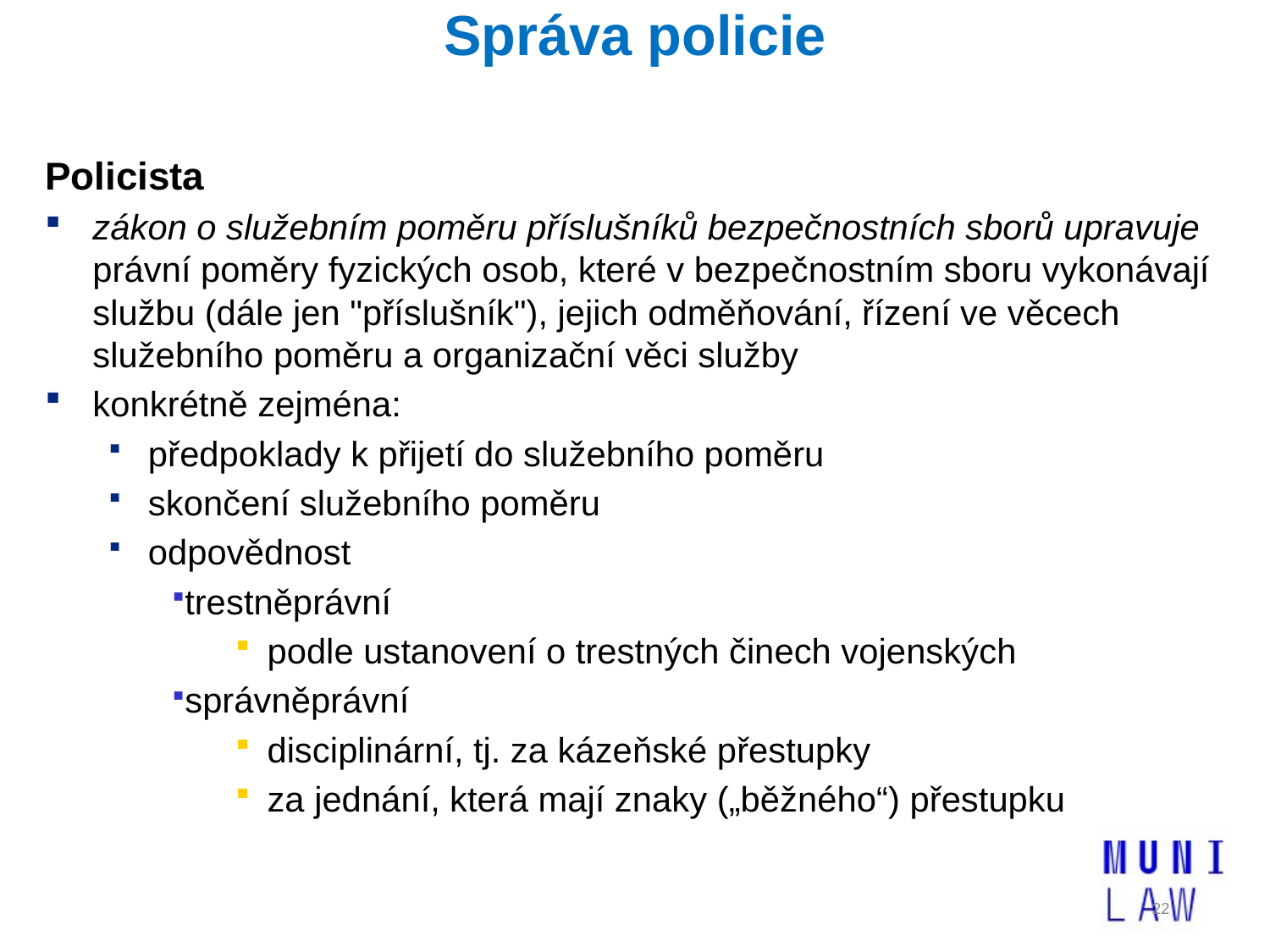

# Správa policie
Policista
zákon o služebním poměru příslušníků bezpečnostních sborů upravuje právní poměry fyzických osob, které v bezpečnostním sboru vykonávají službu (dále jen "příslušník"), jejich odměňování, řízení ve věcech služebního poměru a organizační věci služby
konkrétně zejména:
předpoklady k přijetí do služebního poměru
skončení služebního poměru
odpovědnost
trestněprávní
podle ustanovení o trestných činech vojenských
správněprávní
disciplinární, tj. za kázeňské přestupky
za jednání, která mají znaky („běžného“) přestupku

22